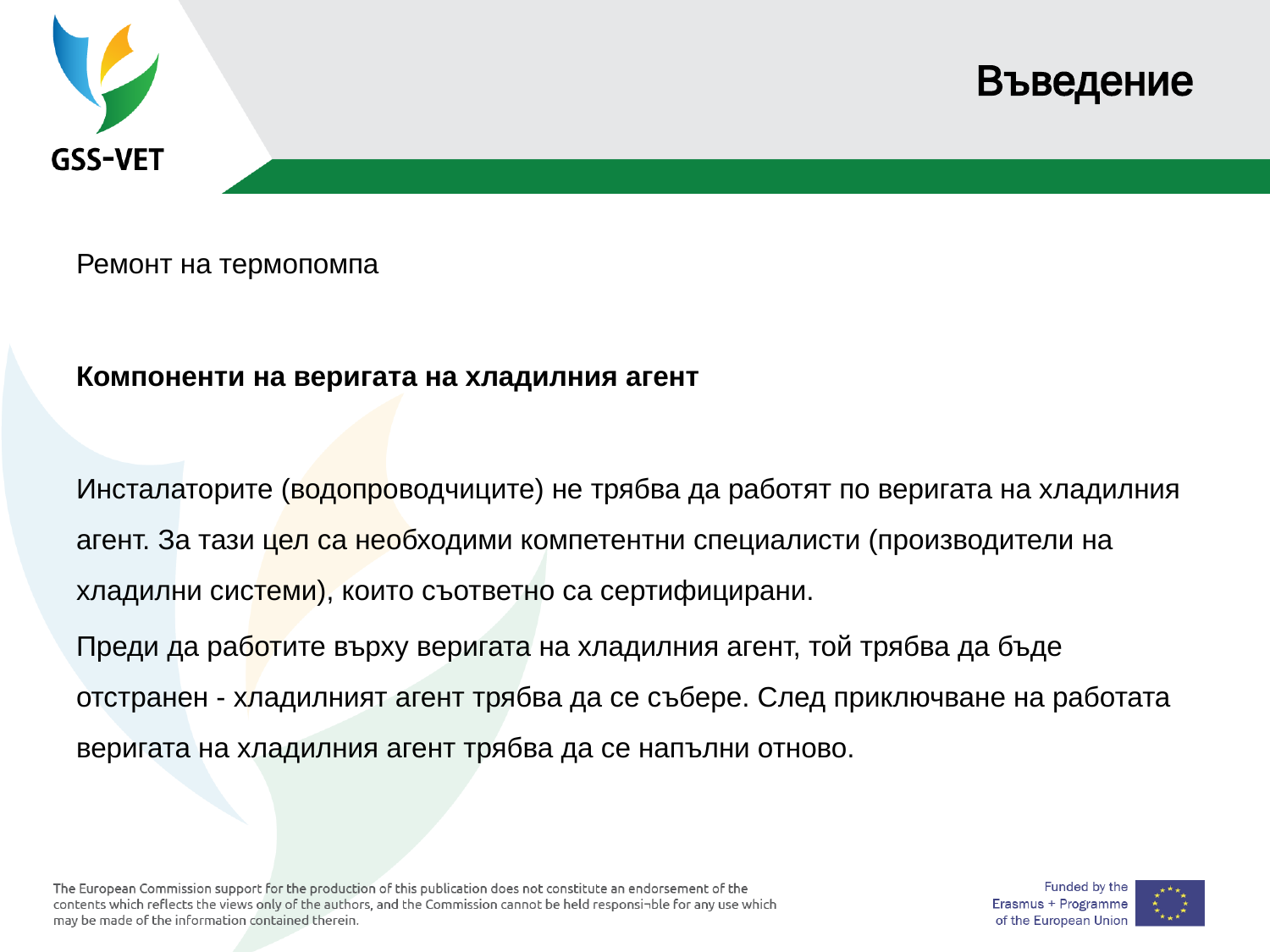

# Въведение
Ремонт на термопомпа

Компоненти на веригата на хладилния агент

Инсталаторите (водопроводчиците) не трябва да работят по веригата на хладилния агент. За тази цел са необходими компетентни специалисти (производители на хладилни системи), които съответно са сертифицирани.
Преди да работите върху веригата на хладилния агент, той трябва да бъде отстранен - хладилният агент трябва да се събере. След приключване на работата веригата на хладилния агент трябва да се напълни отново.